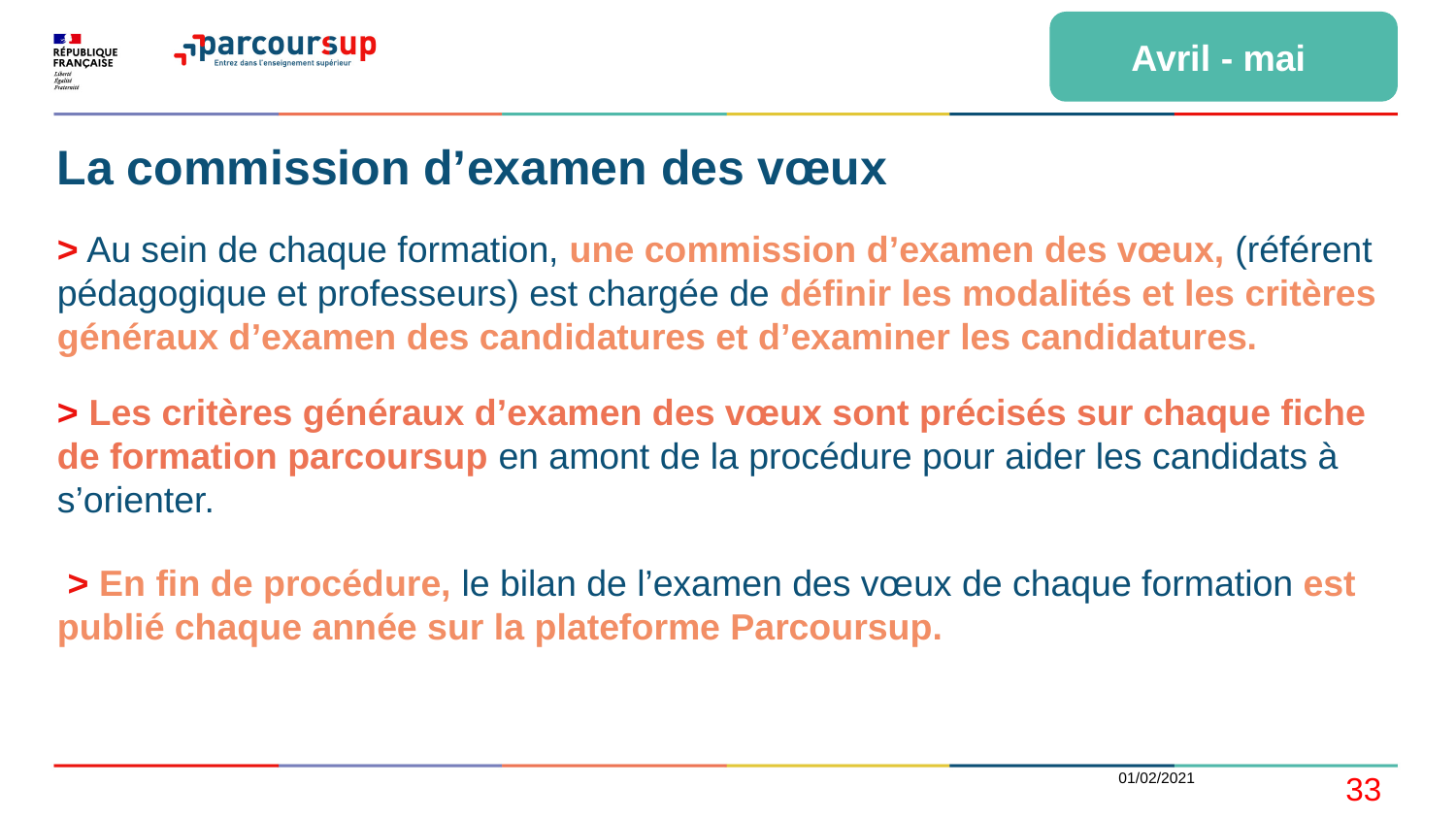

Avril - mai
# La commission d’examen des vœux
> Au sein de chaque formation, une commission d’examen des vœux, (référent pédagogique et professeurs) est chargée de définir les modalités et les critères généraux d’examen des candidatures et d’examiner les candidatures.

> Les critères généraux d’examen des vœux sont précisés sur chaque fiche de formation parcoursup en amont de la procédure pour aider les candidats à s’orienter.

 > En fin de procédure, le bilan de l’examen des vœux de chaque formation est publié chaque année sur la plateforme Parcoursup.
01/02/2021
33